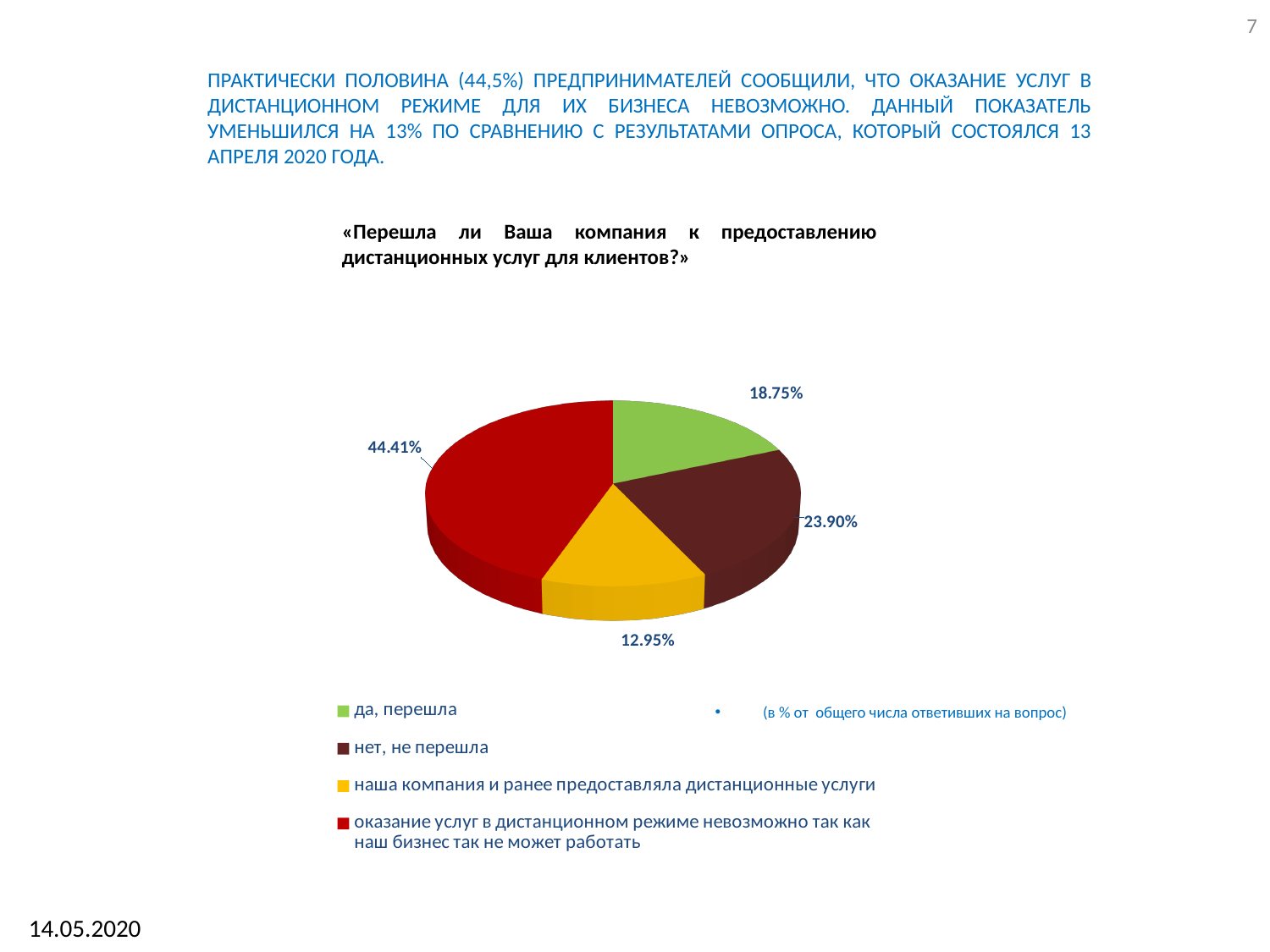

7
# ПРАКТИЧЕСКИ ПОЛОВИНА (44,5%) ПРЕДПРИНИМАТЕЛЕЙ СООБЩИЛИ, ЧТО ОКАЗАНИЕ УСЛУГ В ДИСТАНЦИОННОМ РЕЖИМЕ ДЛЯ ИХ БИЗНЕСА НЕВОЗМОЖНО. ДАННЫЙ ПОКАЗАТЕЛЬ УМЕНЬШИЛСЯ НА 13% ПО СРАВНЕНИЮ С РЕЗУЛЬТАТАМИ ОПРОСА, КОТОРЫЙ СОСТОЯЛСЯ 13 АПРЕЛЯ 2020 ГОДА.
«Перешла ли Ваша компания к предоставлению дистанционных услуг для клиентов?»

[unsupported chart]

(в % от  общего числа ответивших на вопрос)
14.05.2020